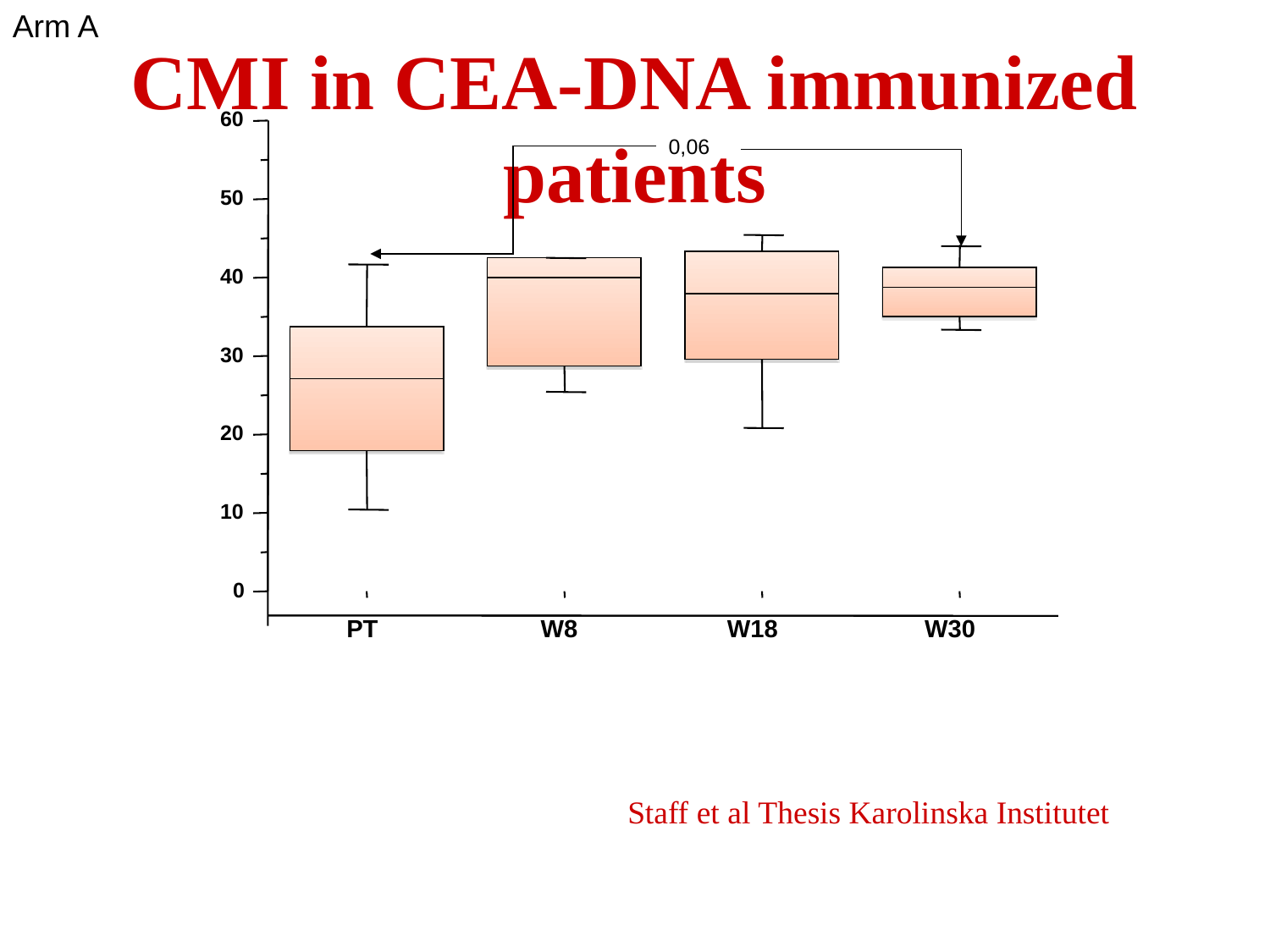

Arm A

# CMI in CEA-DNA immunized patients
60

0,06

50

40

30

20

10

0

PT
W8
W18
W30

Staff et al Thesis Karolinska Institutet